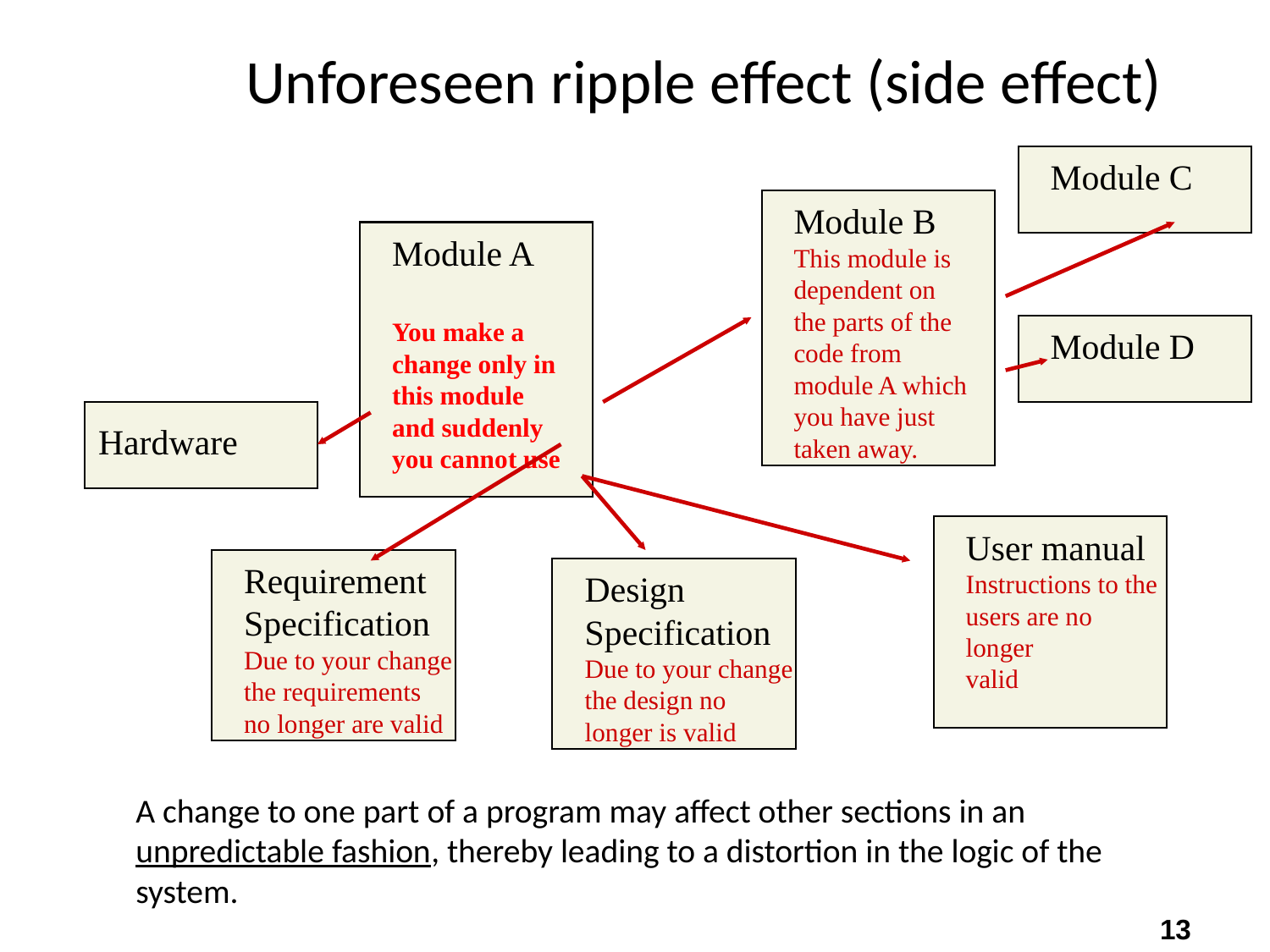

# Unforeseen ripple effect (side effect)

Module C

Module B
This module is dependent on the parts of the code from module A which you have just taken away.

Module A

You make a change only in this module and suddenly you cannot use

Module D

Hardware

User manual
Instructions to the
users are no longer
valid

Requirement
Specification
Due to your change
the requirements no longer are valid

Design
Specification
Due to your change
the design no longer is valid
	A change to one part of a program may affect other sections in an unpredictable fashion, thereby leading to a distortion in the logic of the system.
13